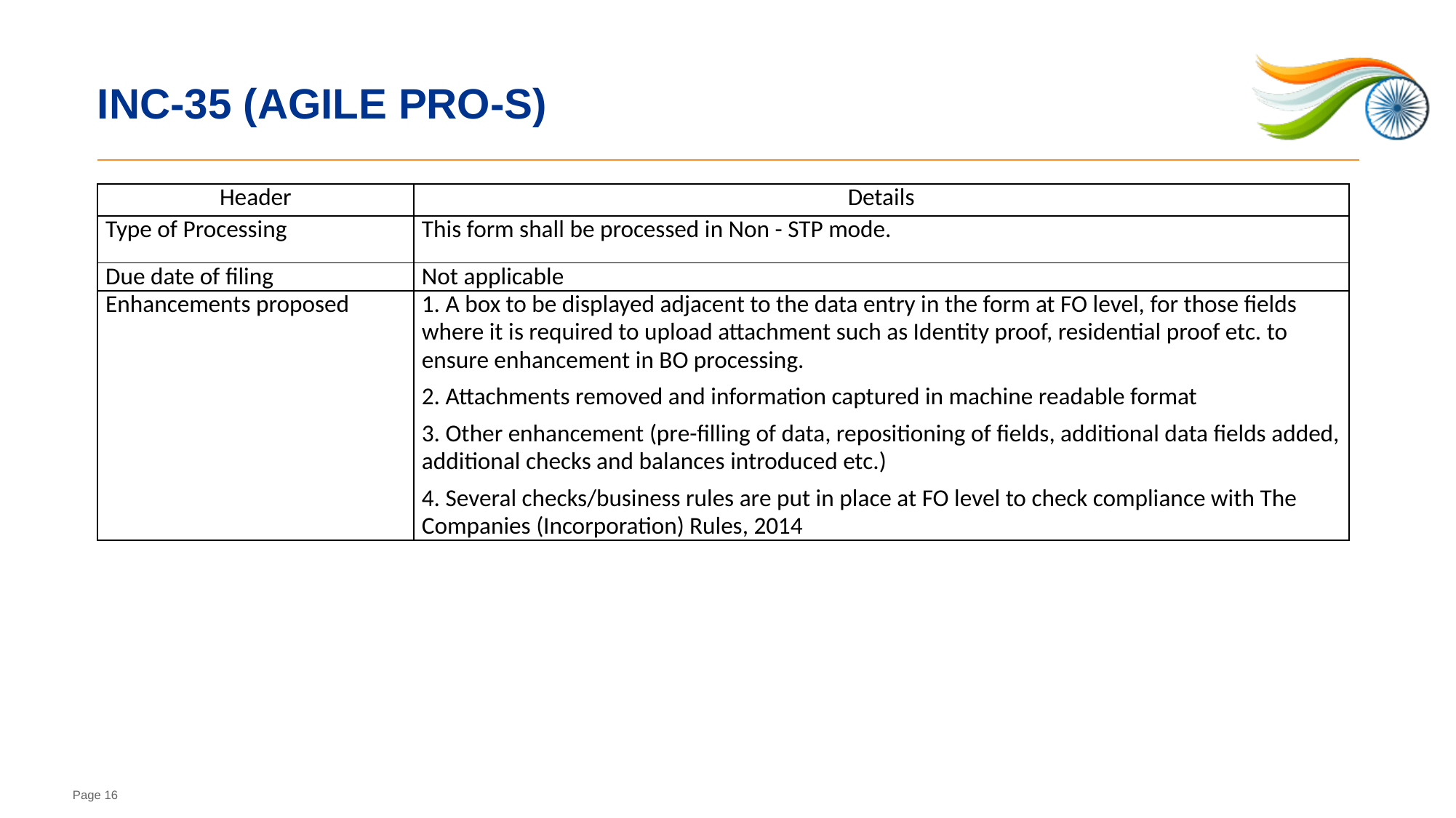

# INC-35 (AGILE PRO-S)
| Header | Details |
| --- | --- |
| Type of Processing | This form shall be processed in Non - STP mode. |
| Due date of filing | Not applicable |
| Enhancements proposed | 1. A box to be displayed adjacent to the data entry in the form at FO level, for those fields where it is required to upload attachment such as Identity proof, residential proof etc. to ensure enhancement in BO processing. 2. Attachments removed and information captured in machine readable format 3. Other enhancement (pre-filling of data, repositioning of fields, additional data fields added, additional checks and balances introduced etc.) 4. Several checks/business rules are put in place at FO level to check compliance with The Companies (Incorporation) Rules, 2014 |